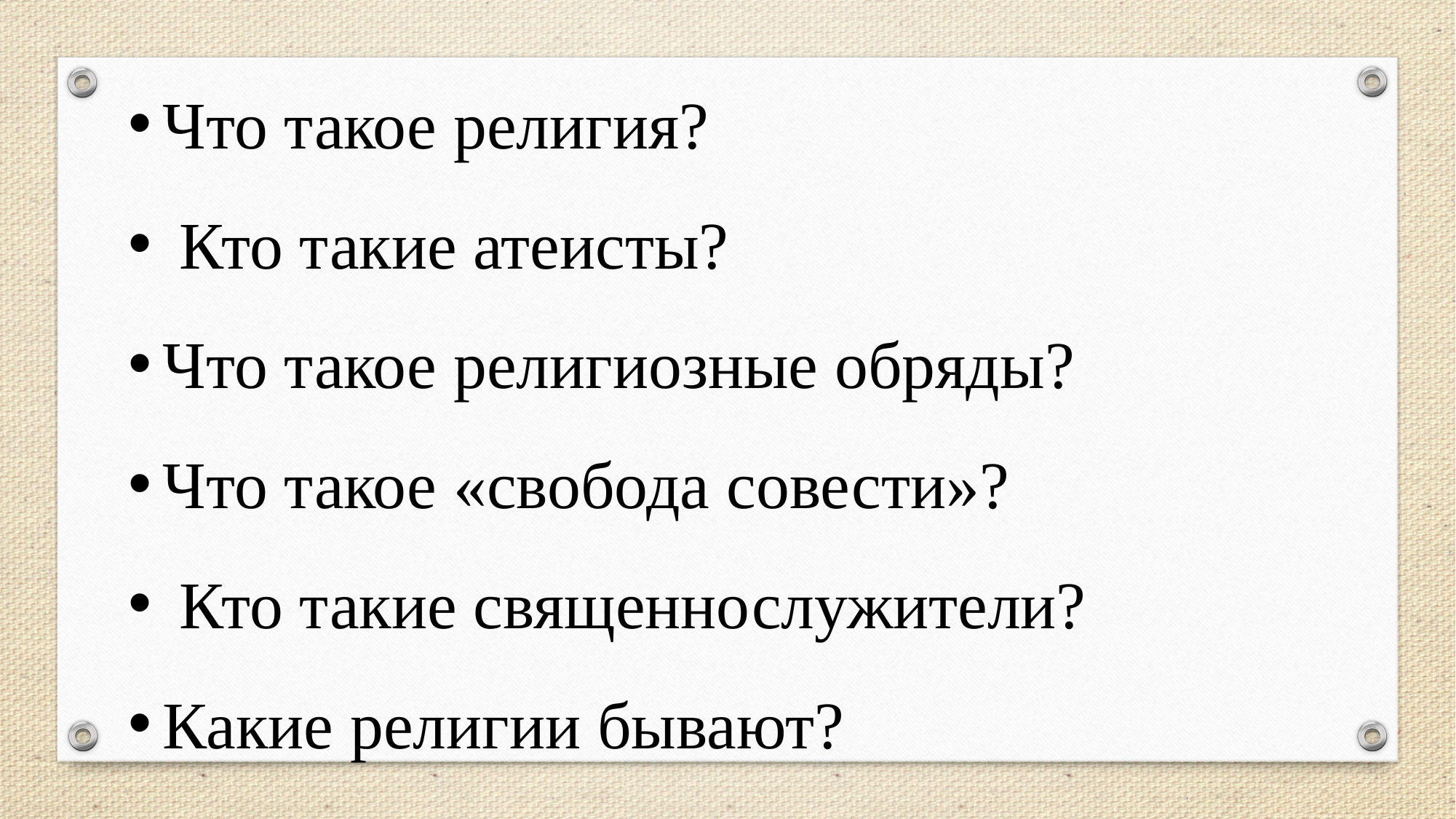

Что такое религия?
 Кто такие атеисты?
Что такое религиозные обряды?
Что такое «свобода совести»?
 Кто такие священнослужители?
Какие религии бывают?